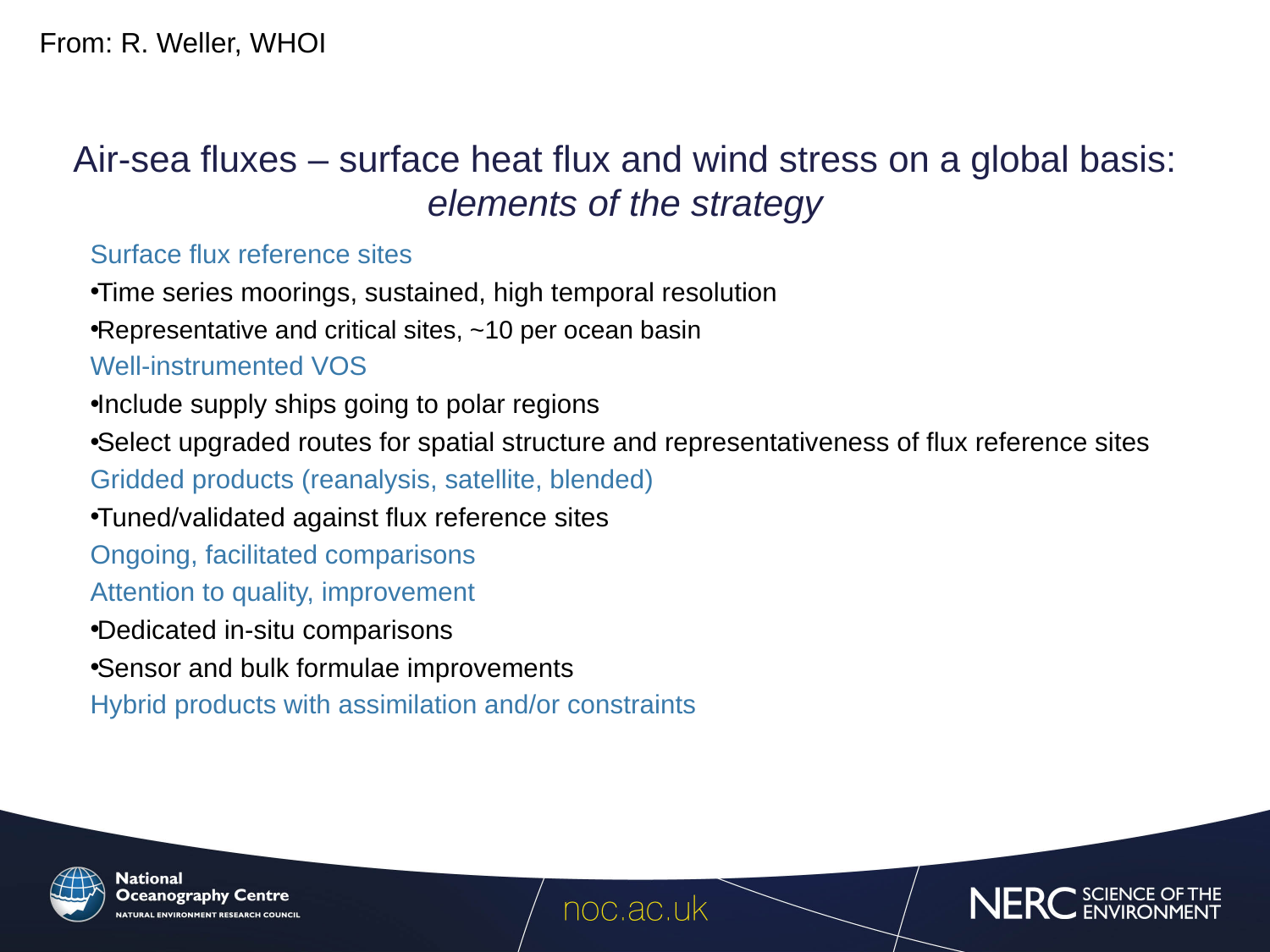

From: R. Weller, WHOI
# Air-sea fluxes – surface heat flux and wind stress on a global basis: elements of the strategy
Surface flux reference sites
Time series moorings, sustained, high temporal resolution
Representative and critical sites, ~10 per ocean basin
Well-instrumented VOS
Include supply ships going to polar regions
Select upgraded routes for spatial structure and representativeness of flux reference sites
Gridded products (reanalysis, satellite, blended)
Tuned/validated against flux reference sites
Ongoing, facilitated comparisons
Attention to quality, improvement
Dedicated in-situ comparisons
Sensor and bulk formulae improvements
Hybrid products with assimilation and/or constraints